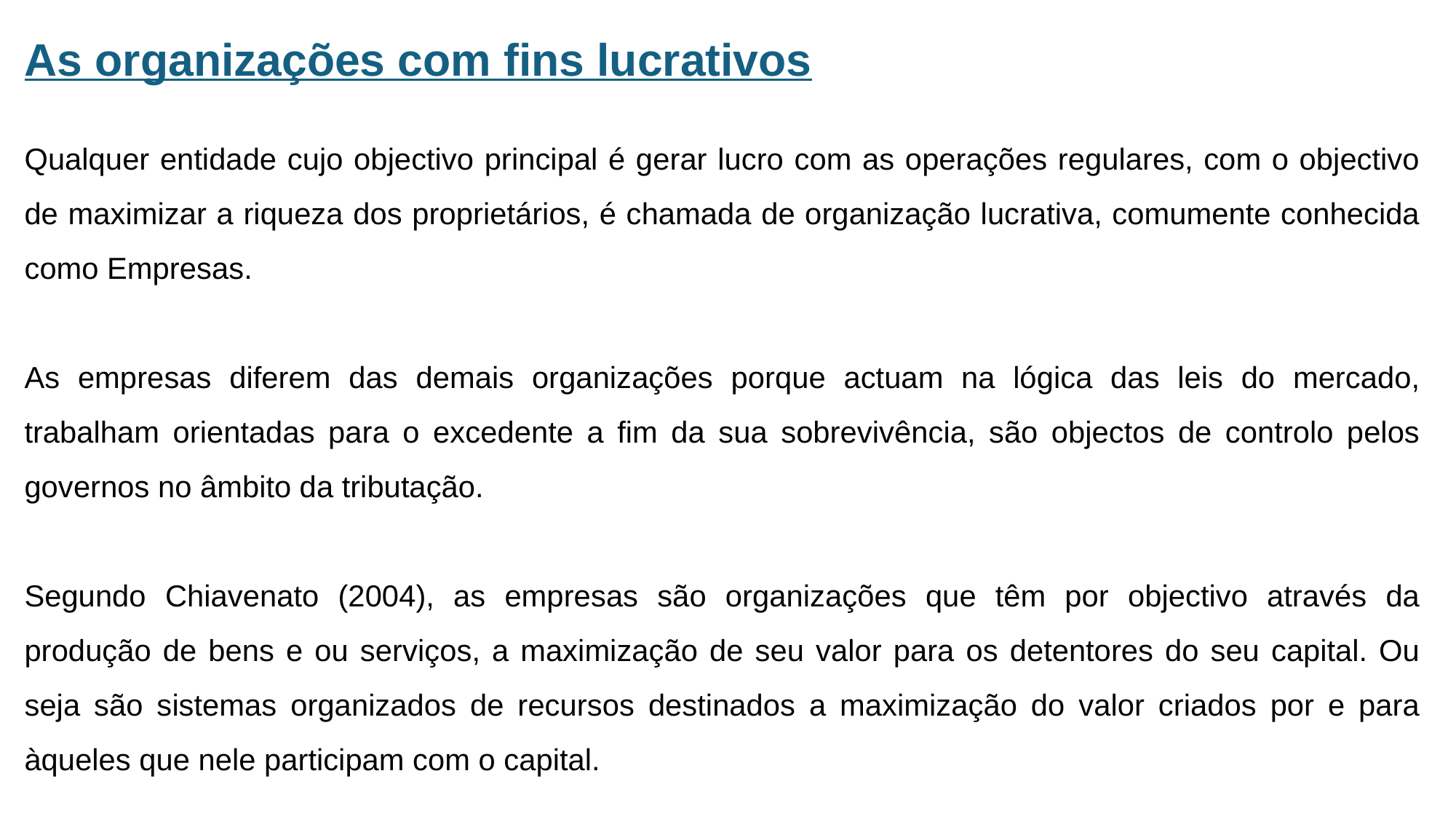

As organizações com fins lucrativos

Qualquer entidade cujo objectivo principal é gerar lucro com as operações regulares, com o objectivo de maximizar a riqueza dos proprietários, é chamada de organização lucrativa, comumente conhecida como Empresas.

As empresas diferem das demais organizações porque actuam na lógica das leis do mercado, trabalham orientadas para o excedente a fim da sua sobrevivência, são objectos de controlo pelos governos no âmbito da tributação.

Segundo Chiavenato (2004), as empresas são organizações que têm por objectivo através da produção de bens e ou serviços, a maximização de seu valor para os detentores do seu capital. Ou seja são sistemas organizados de recursos destinados a maximização do valor criados por e para àqueles que nele participam com o capital.